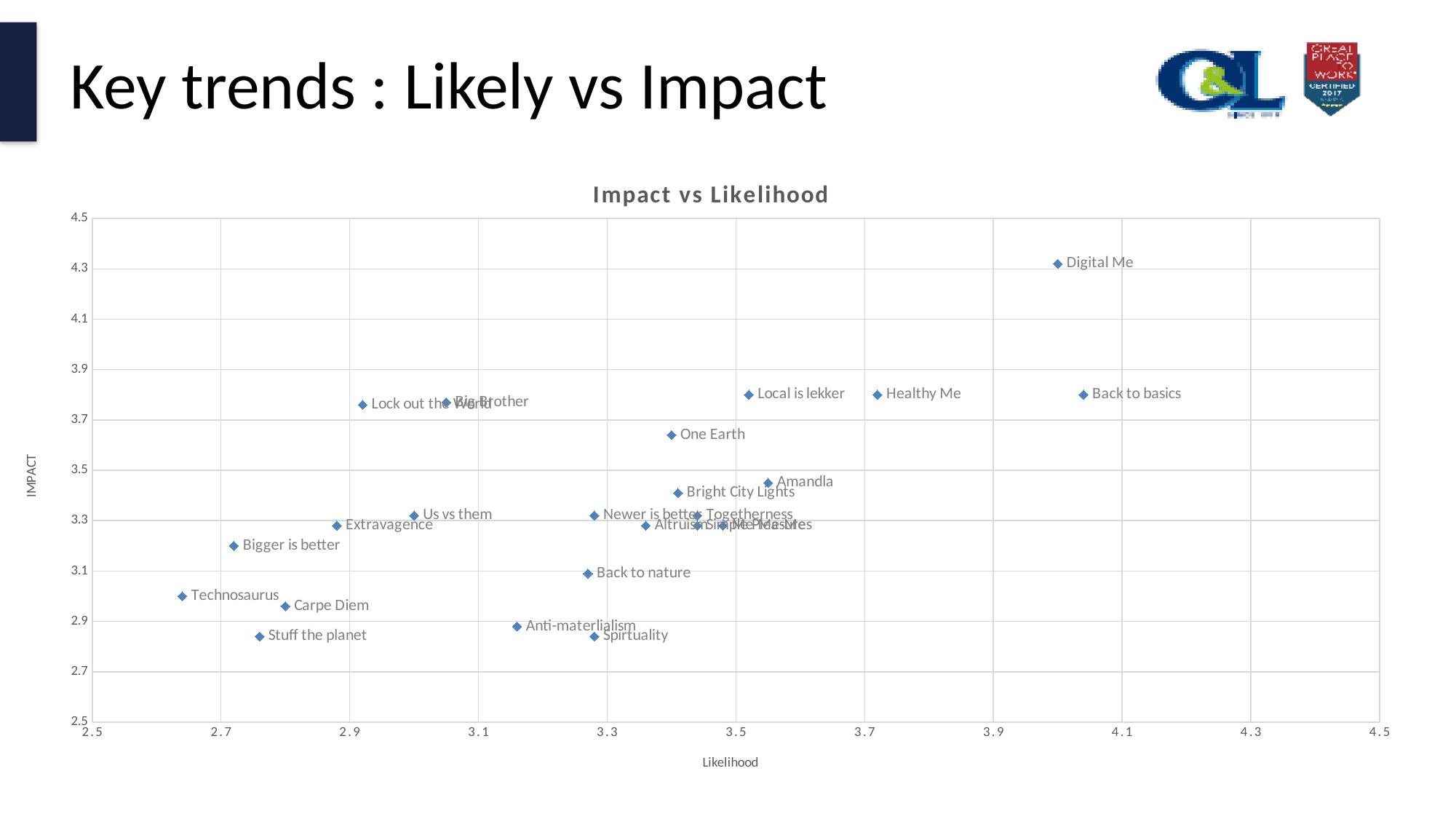

# Key trends : Likely vs Impact

### Chart: Impact vs Likelihood

| Category |  |
|---|---|